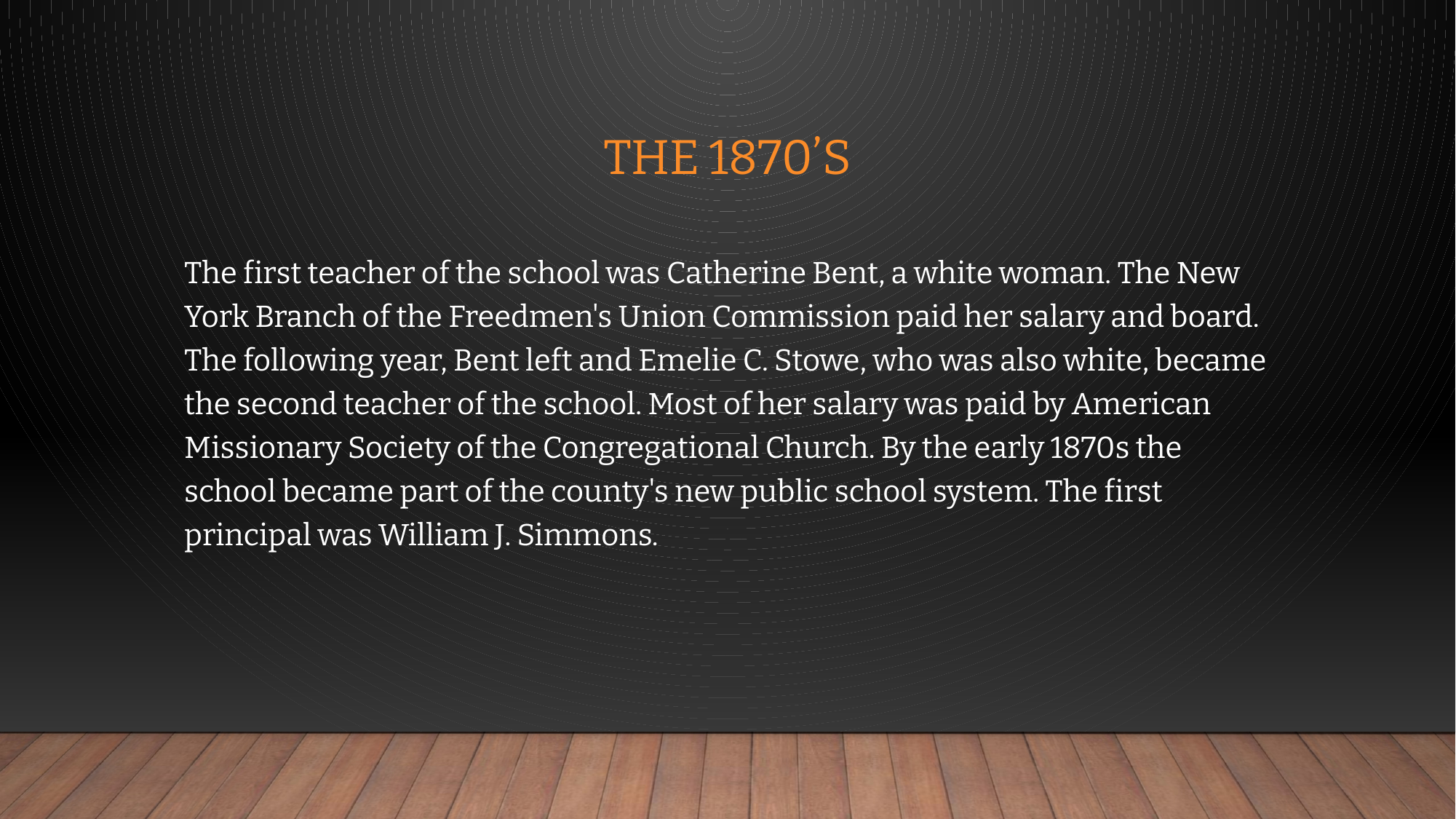

# The 1870’s
The first teacher of the school was Catherine Bent, a white woman. The New York Branch of the Freedmen's Union Commission paid her salary and board. The following year, Bent left and Emelie C. Stowe, who was also white, became the second teacher of the school. Most of her salary was paid by American Missionary Society of the Congregational Church. By the early 1870s the school became part of the county's new public school system. The first principal was William J. Simmons.